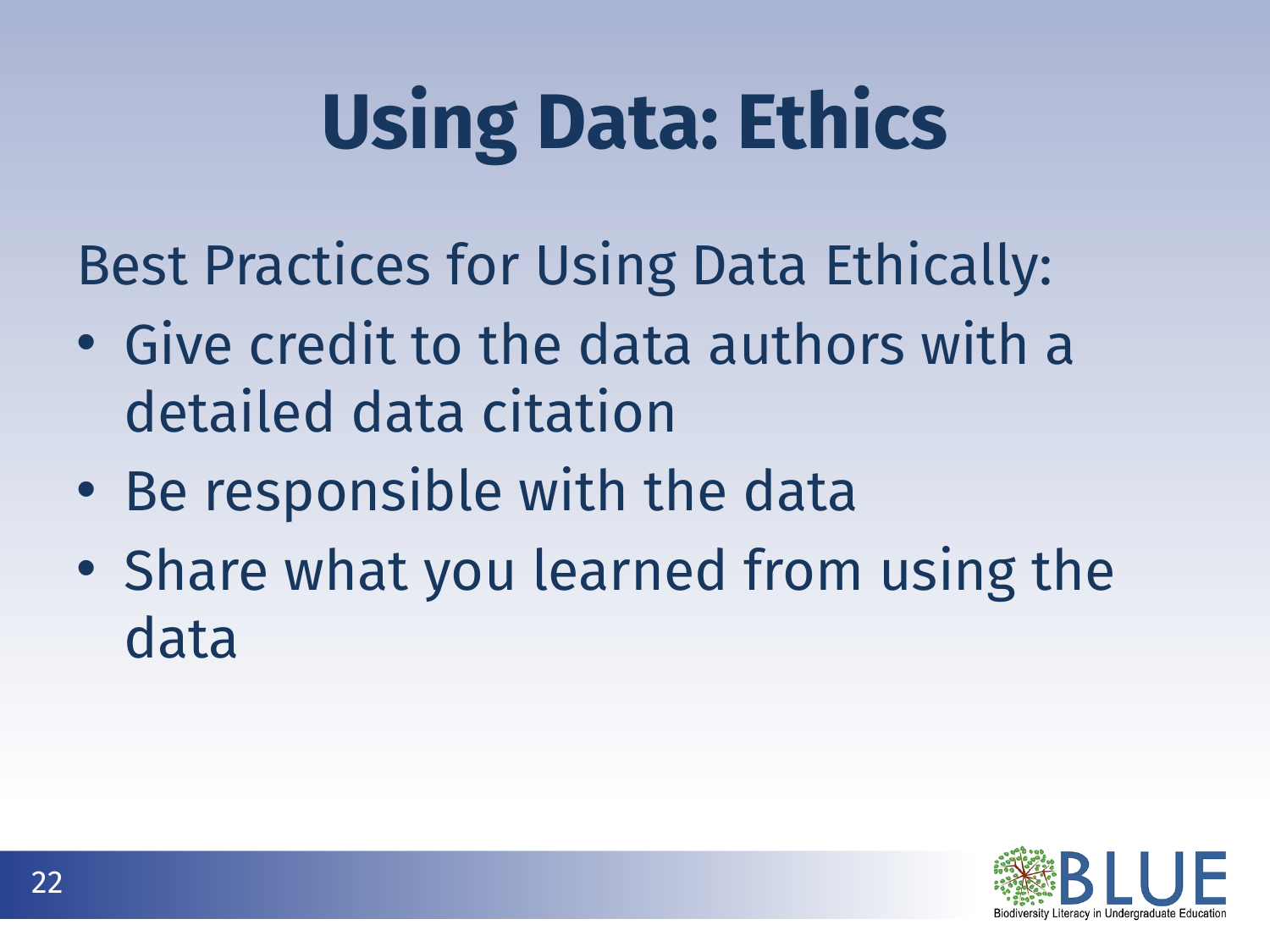

# Using Data: Ethics
Best Practices for Using Data Ethically:
Give credit to the data authors with a detailed data citation
Be responsible with the data
Share what you learned from using the data